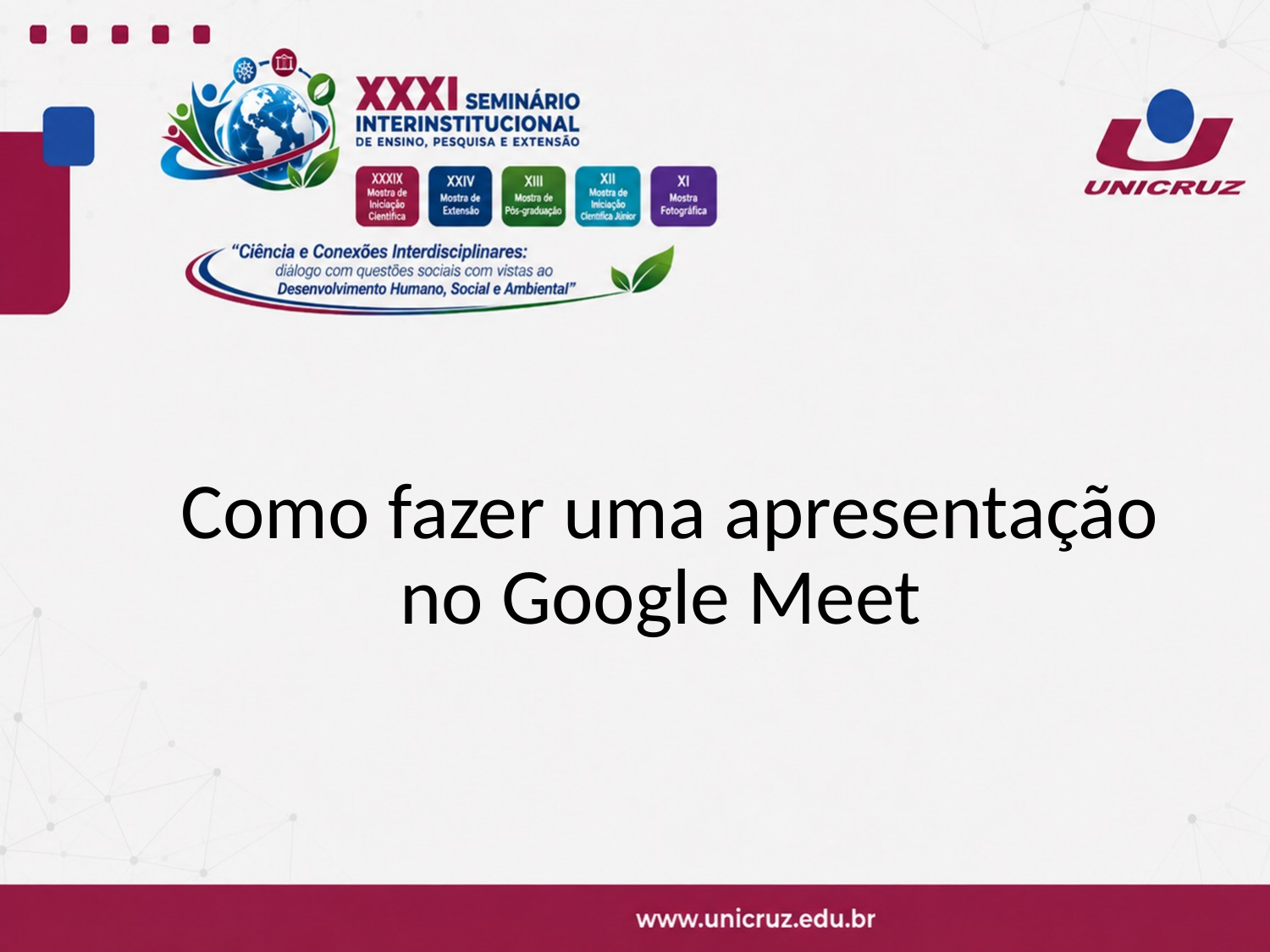

# Como fazer uma apresentação no Google Meet